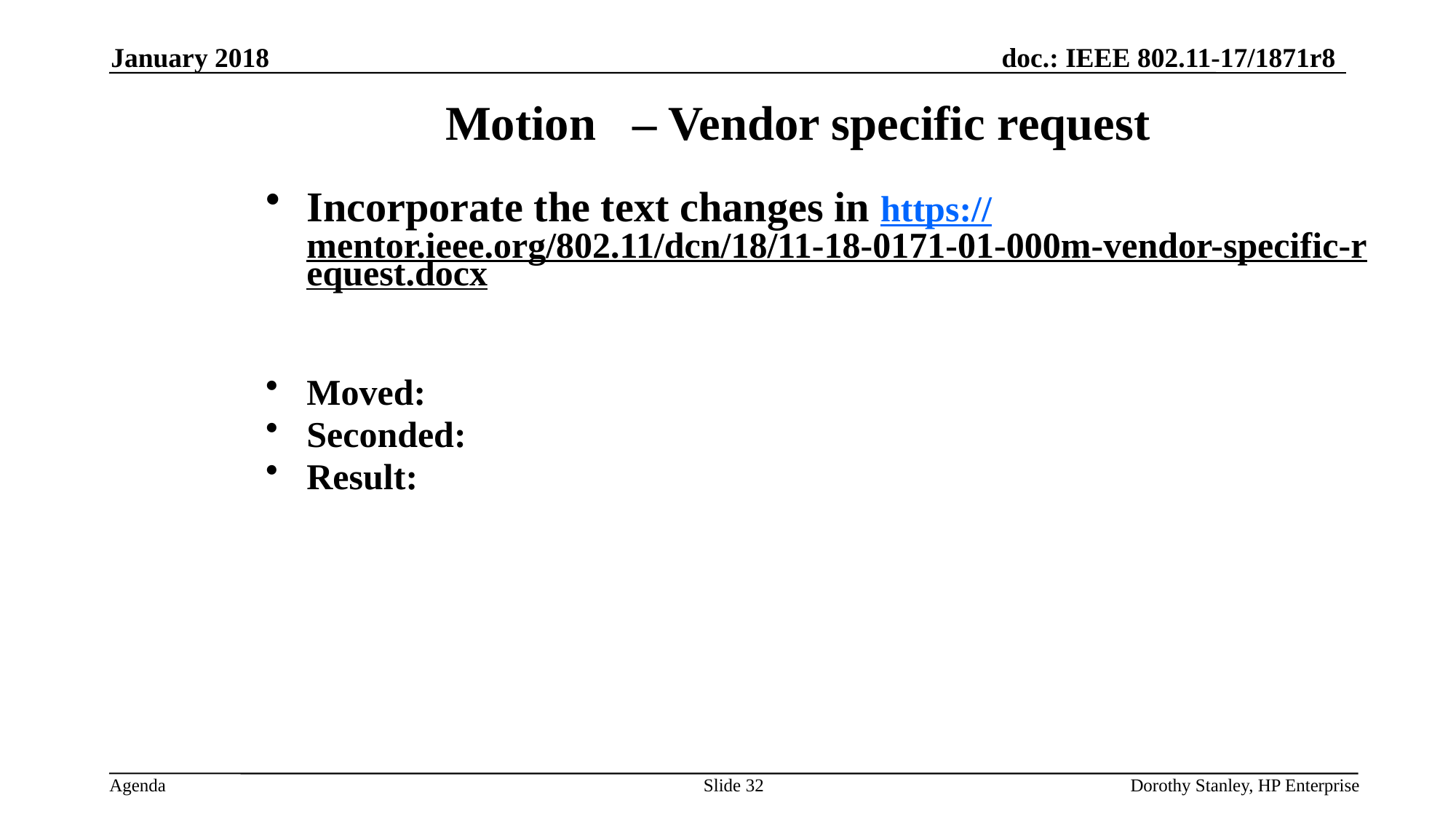

January 2018
Motion   – Vendor specific request
Incorporate the text changes in https://mentor.ieee.org/802.11/dcn/18/11-18-0171-01-000m-vendor-specific-request.docx

Moved:
Seconded:
Result:

Slide 32
Dorothy Stanley, HP Enterprise